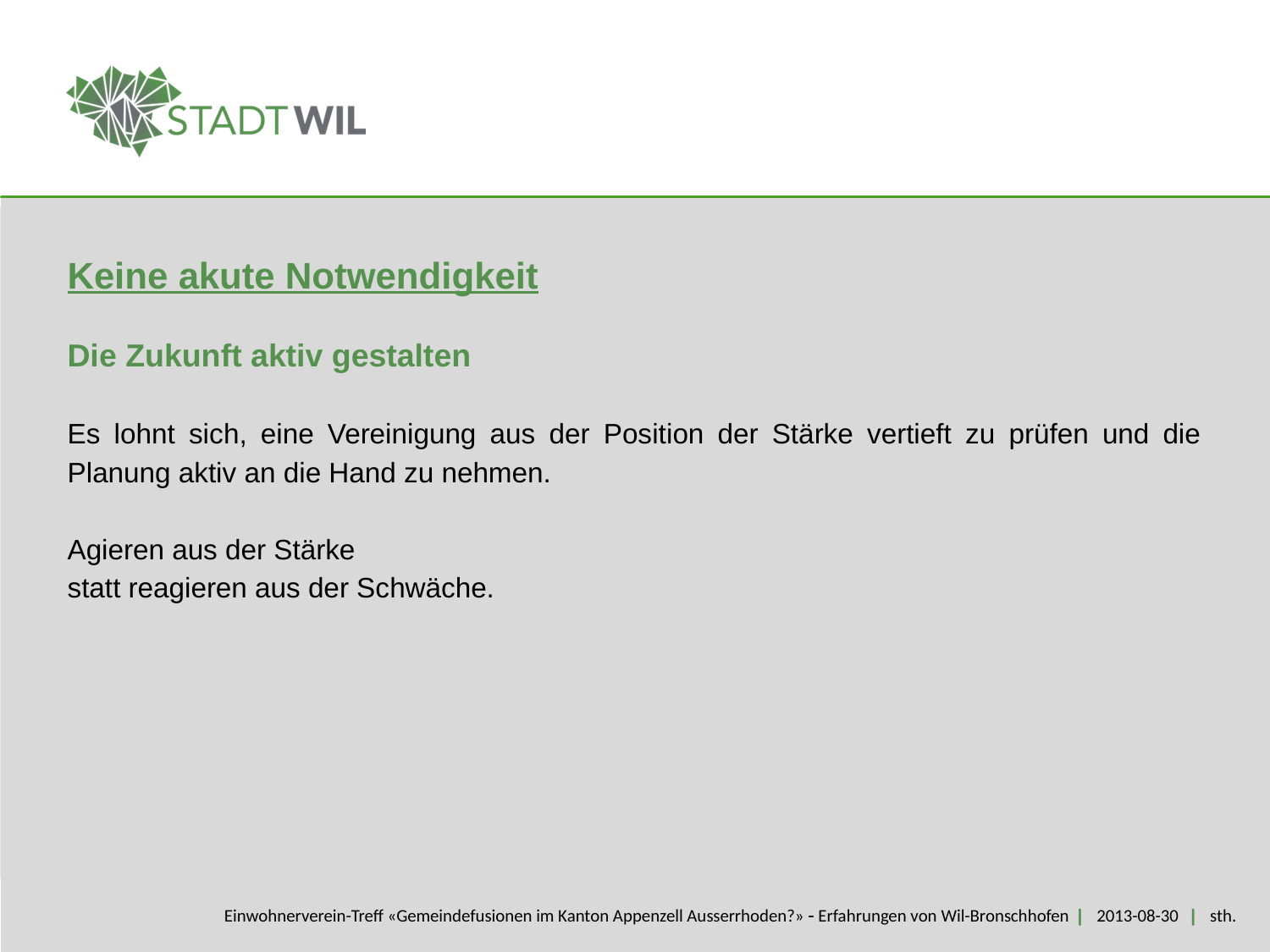

Keine akute Notwendigkeit

Die Zukunft aktiv gestalten

Es lohnt sich, eine Vereinigung aus der Position der Stärke vertieft zu prüfen und die Planung aktiv an die Hand zu nehmen.

Agieren aus der Stärke
statt reagieren aus der Schwäche.
Einwohnerverein-Treff «Gemeindefusionen im Kanton Appenzell Ausserrhoden?» − Erfahrungen von Wil-Bronschhofen  |   2013-08-30   |   sth.